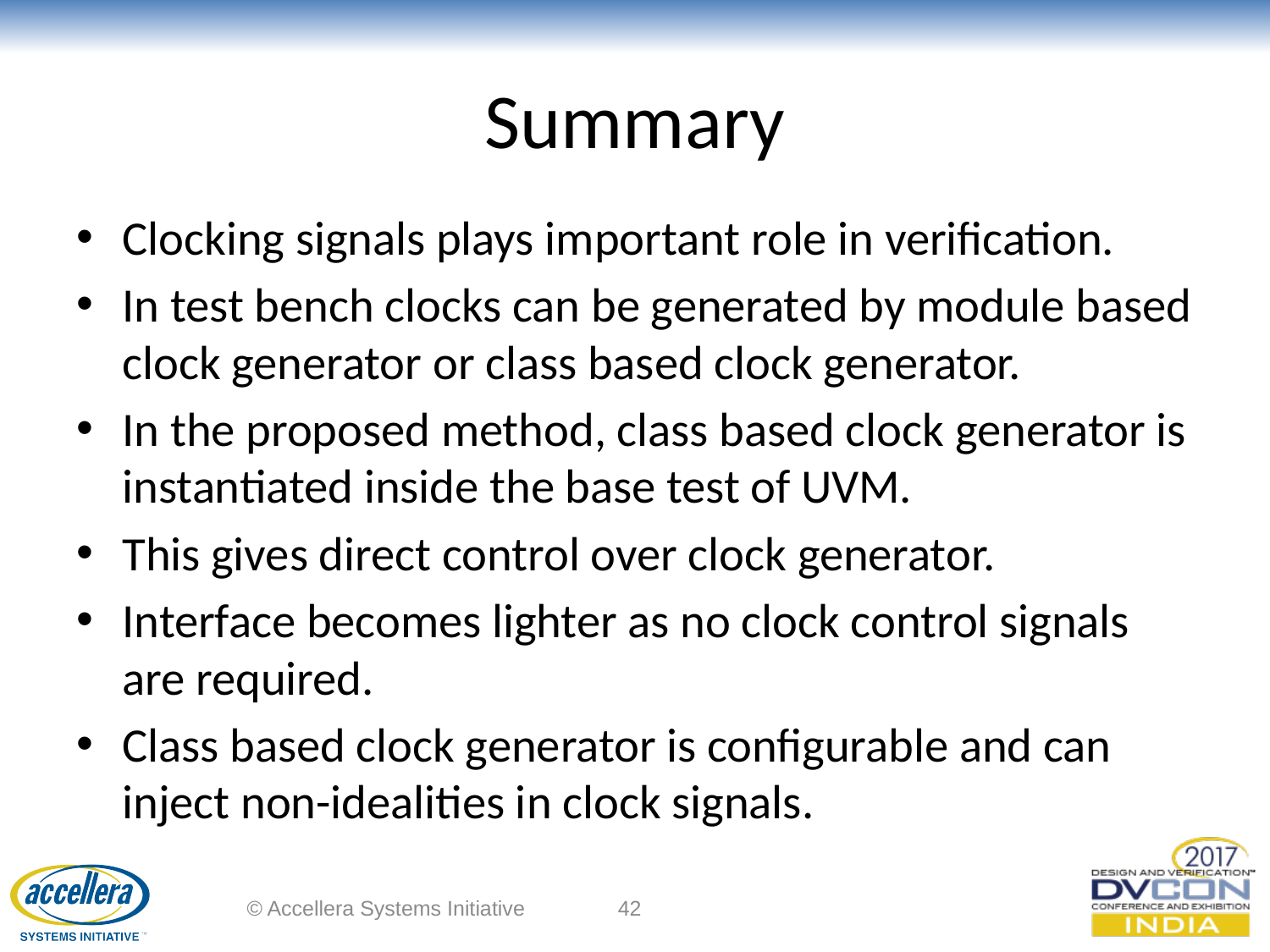

# Summary
Clocking signals plays important role in verification.
In test bench clocks can be generated by module based clock generator or class based clock generator.
In the proposed method, class based clock generator is instantiated inside the base test of UVM.
This gives direct control over clock generator.
Interface becomes lighter as no clock control signals are required.
Class based clock generator is configurable and can inject non-idealities in clock signals.

© Accellera Systems Initiative
42